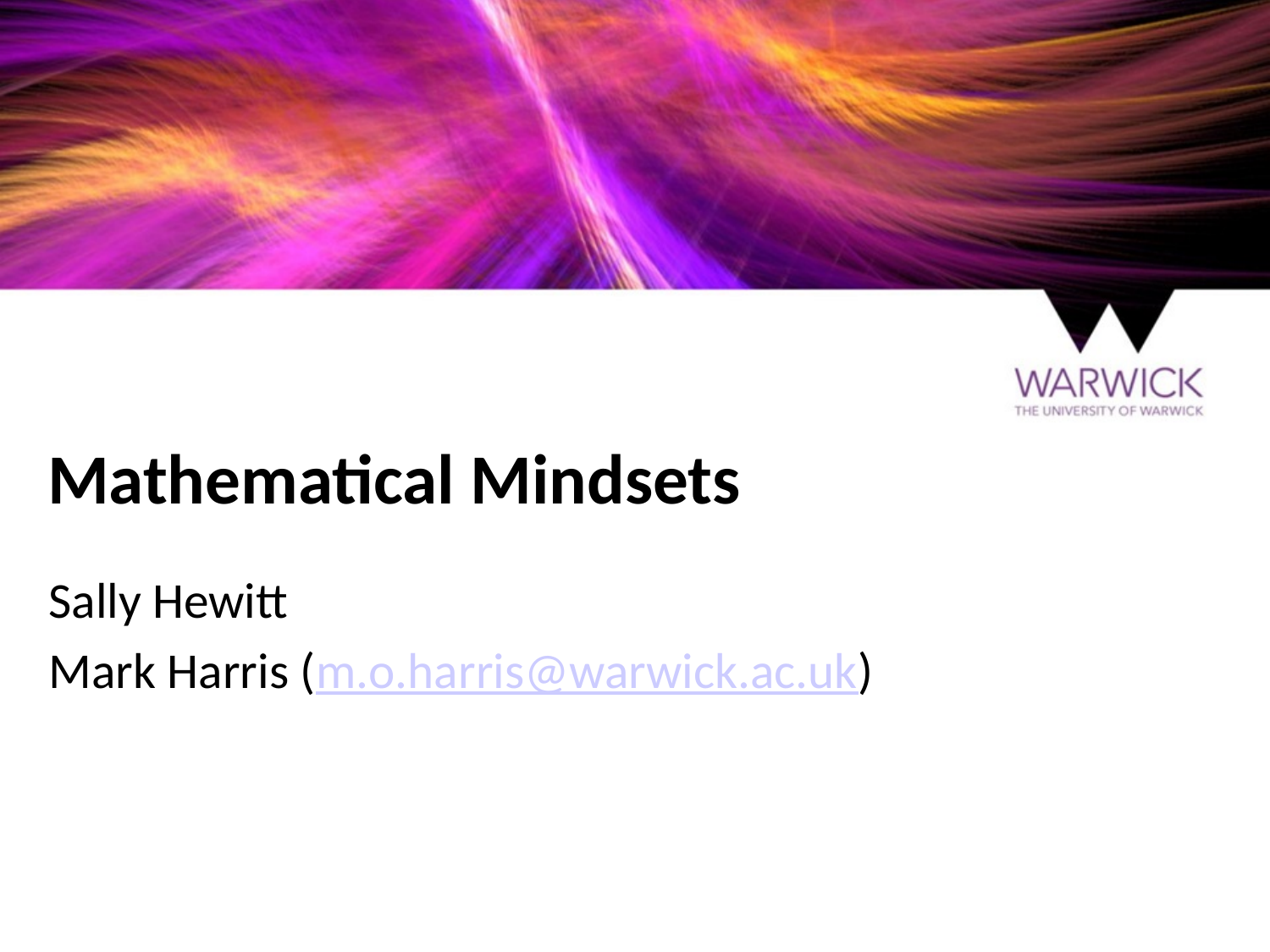

# Mathematical Mindsets
Sally Hewitt
Mark Harris (m.o.harris@warwick.ac.uk)